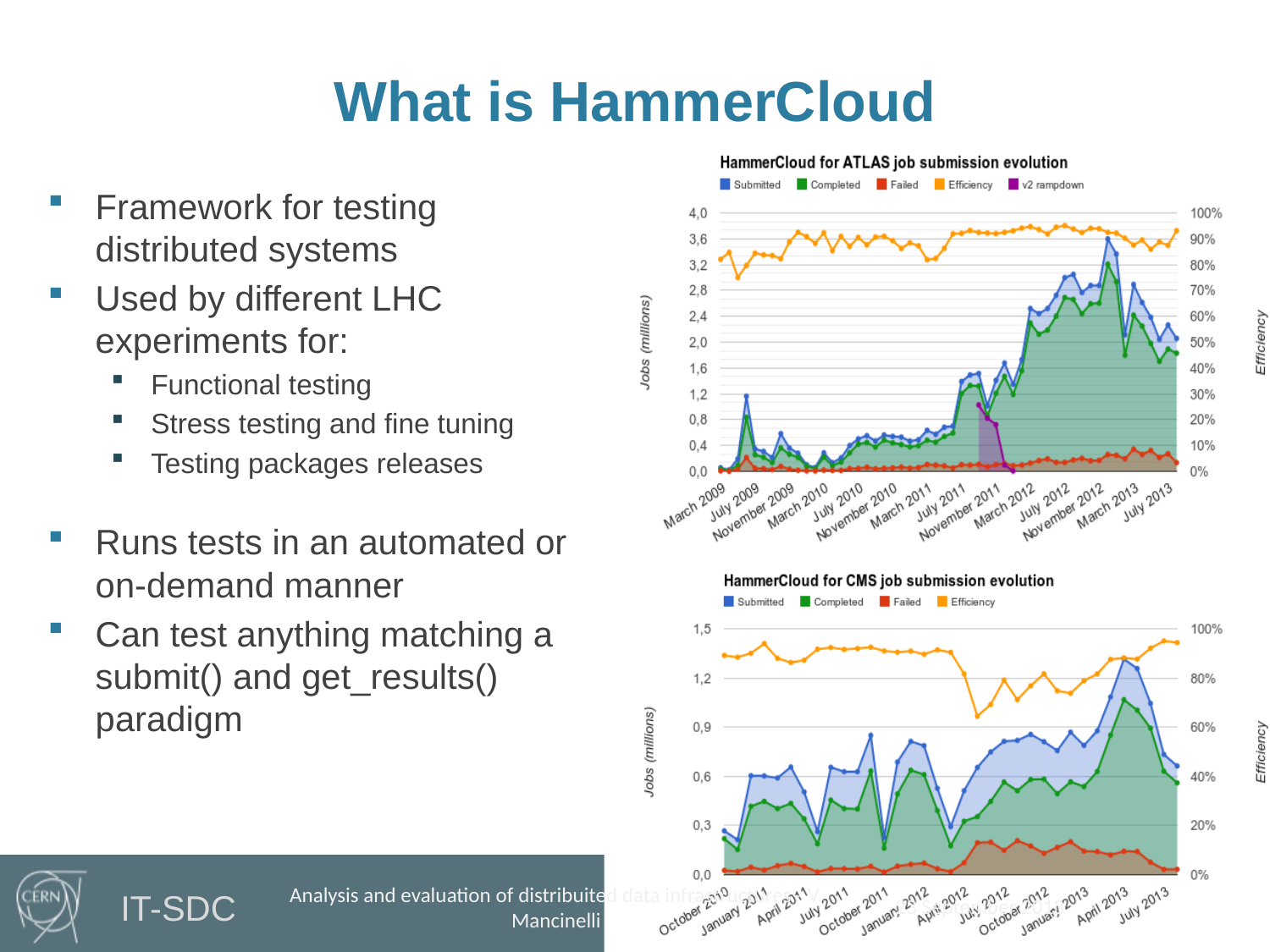

# What is HammerCloud

Framework for testing distributed systems
Used by different LHC experiments for:
Functional testing
Stress testing and fine tuning
Testing packages releases
Runs tests in an automated or on-demand manner
Can test anything matching a submit() and get_results() paradigm

5
Date
23 September 2013
Analysis and evaluation of distribuited data infrastructures– V. Mancinelli